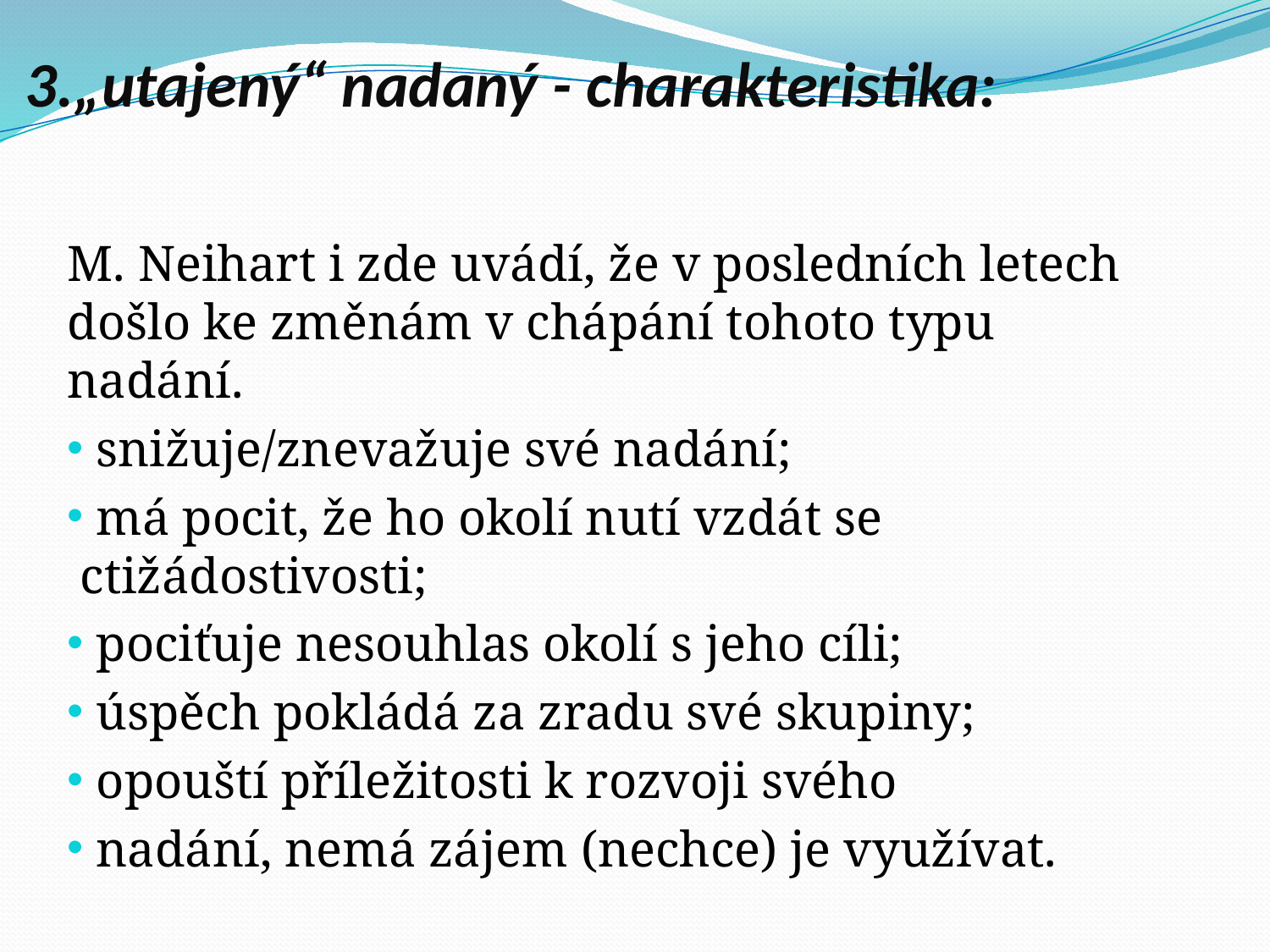

# 3.„utajený“ nadaný -­ charakteristika:
M. Neihart i zde uvádí, že v posledních letech došlo ke změnám v chápání tohoto typu nadání.
 snižuje/znevažuje své nadání;
 má pocit, že ho okolí nutí vzdát se ctižádostivosti;
 pociťuje nesouhlas okolí s jeho cíli;
 úspěch pokládá za zradu své skupiny;
 opouští příležitosti k rozvoji svého
 nadání, nemá zájem (nechce) je využívat.